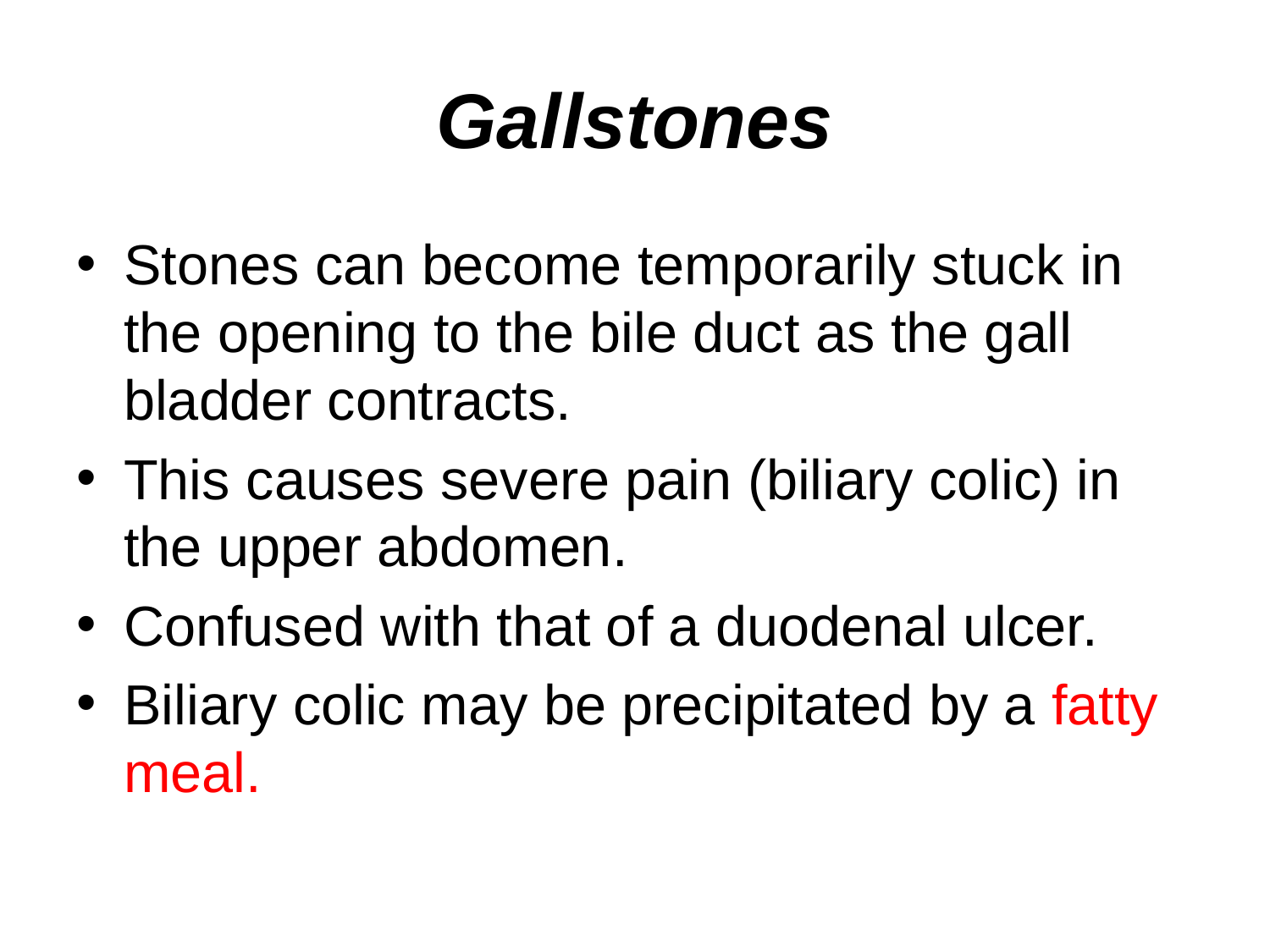

# Gallstones
Stones can become temporarily stuck in the opening to the bile duct as the gall bladder contracts.
This causes severe pain (biliary colic) in the upper abdomen.
Confused with that of a duodenal ulcer.
Biliary colic may be precipitated by a fatty meal.